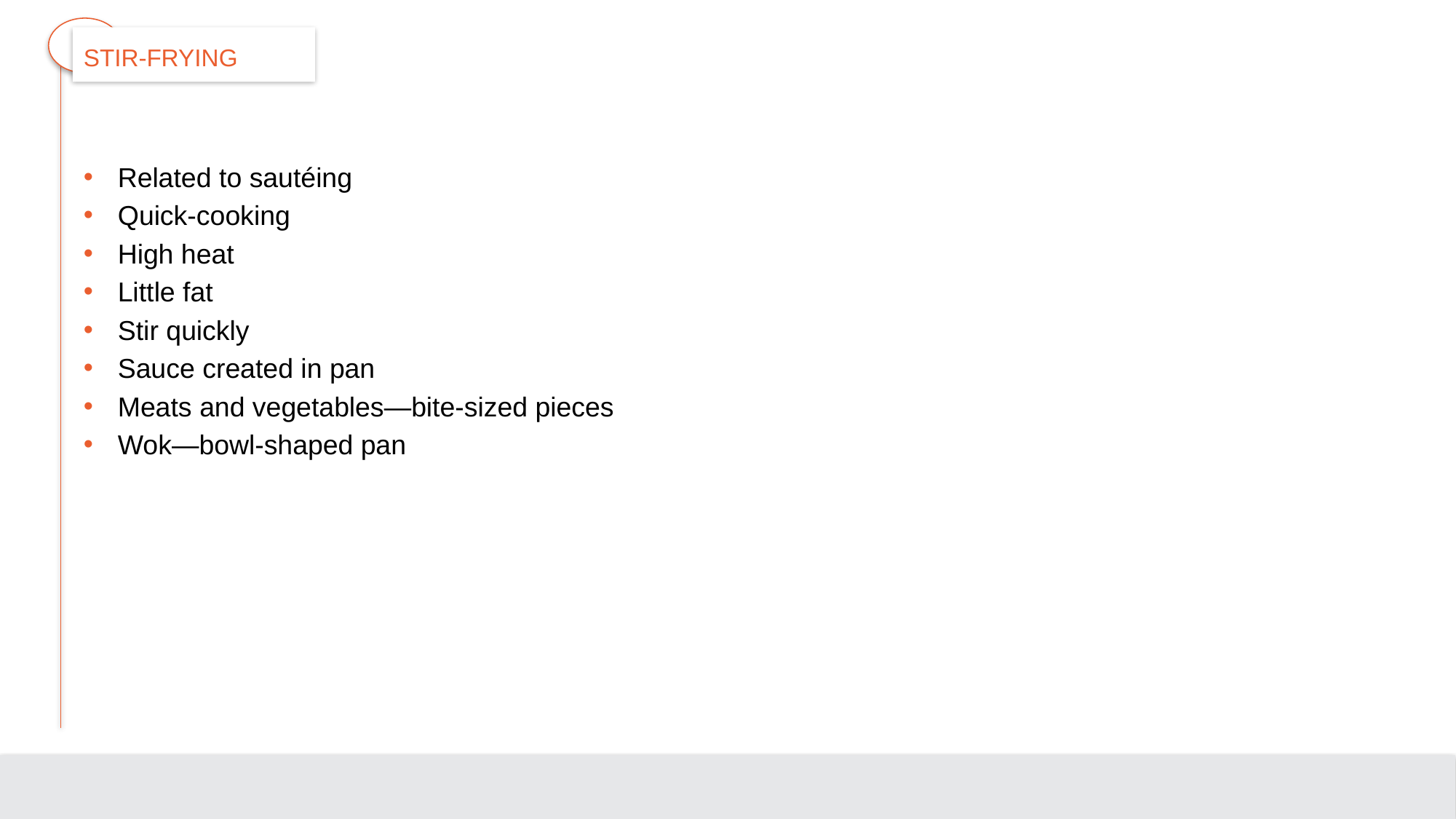

# Stir-Frying
Related to sautéing
Quick-cooking
High heat
Little fat
Stir quickly
Sauce created in pan
Meats and vegetables—bite-sized pieces
Wok—bowl-shaped pan